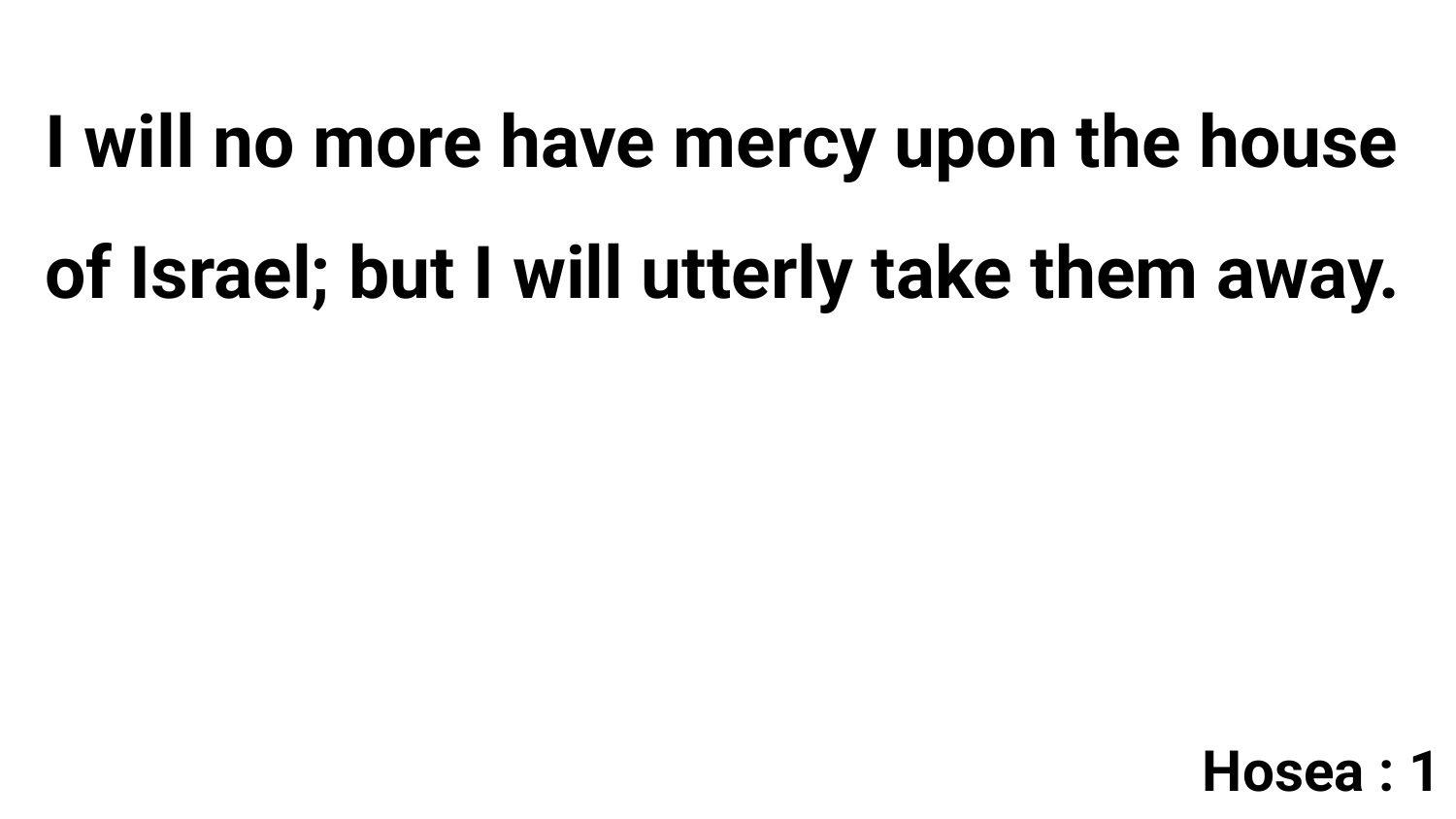

I will no more have mercy upon the house of Israel; but I will utterly take them away.
Hosea : 1